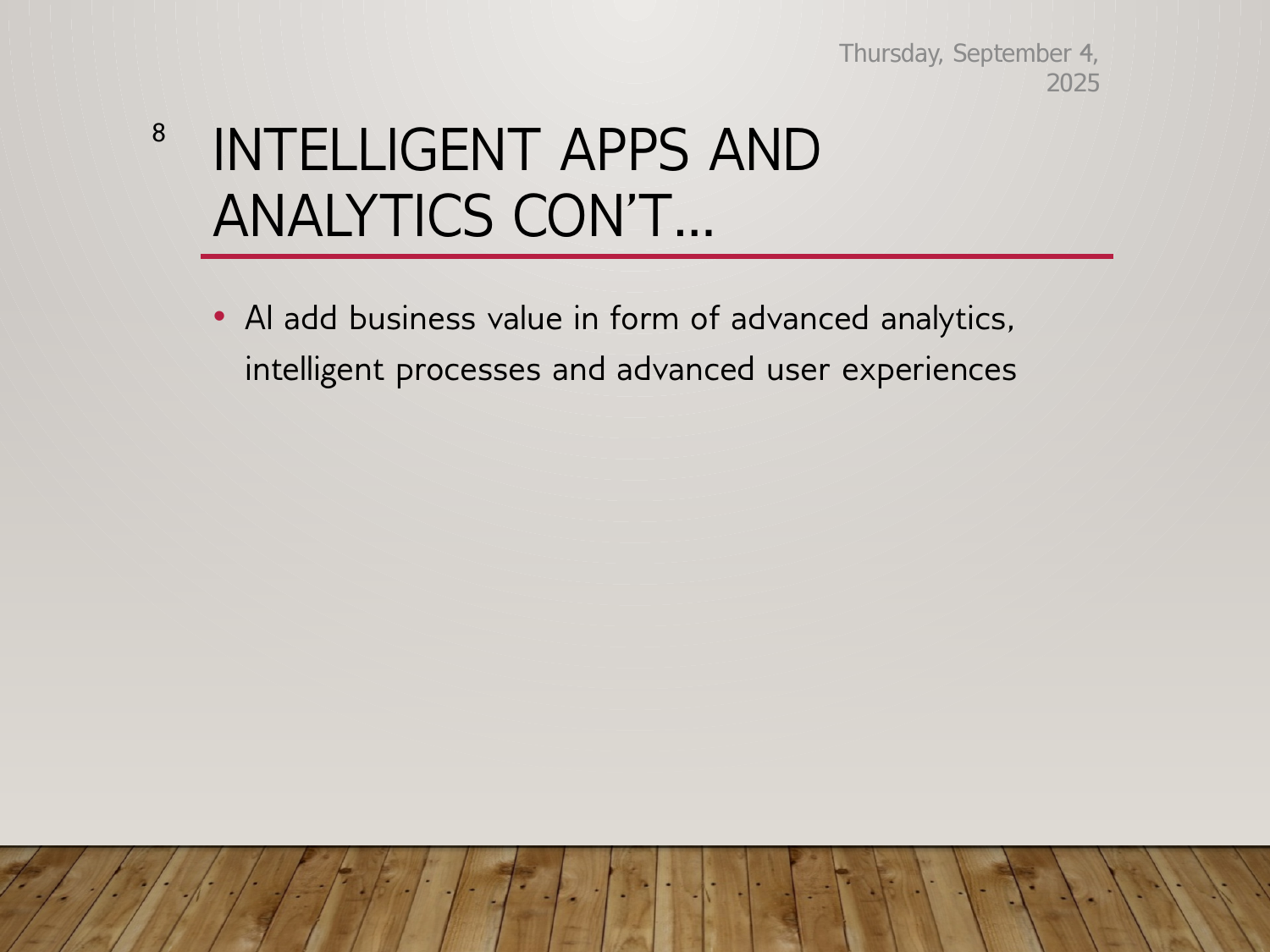

Thursday, September 4, 2025
8
# Intelligent Apps and Analytics con’t…
AI add business value in form of advanced analytics, intelligent processes and advanced user experiences